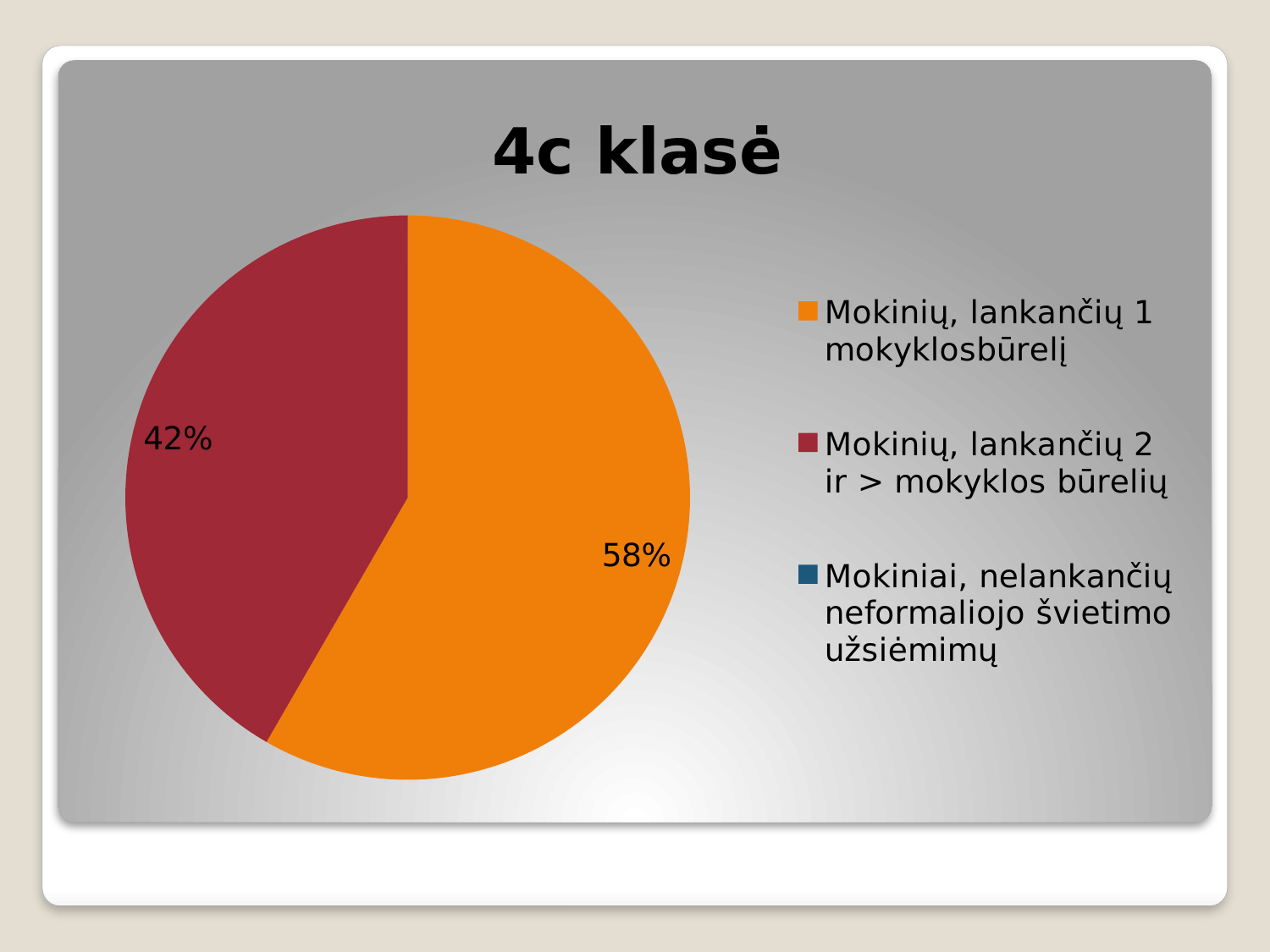

### Chart: 4c klasė

| Category |  |
|---|---|
| Mokinių, lankančių 1 mokyklosbūrelį | 14.0 |
| Mokinių, lankančių 2 ir > mokyklos būrelių | 10.0 |
| Mokiniai, nelankančių neformaliojo švietimo užsiėmimų | 0.0 |